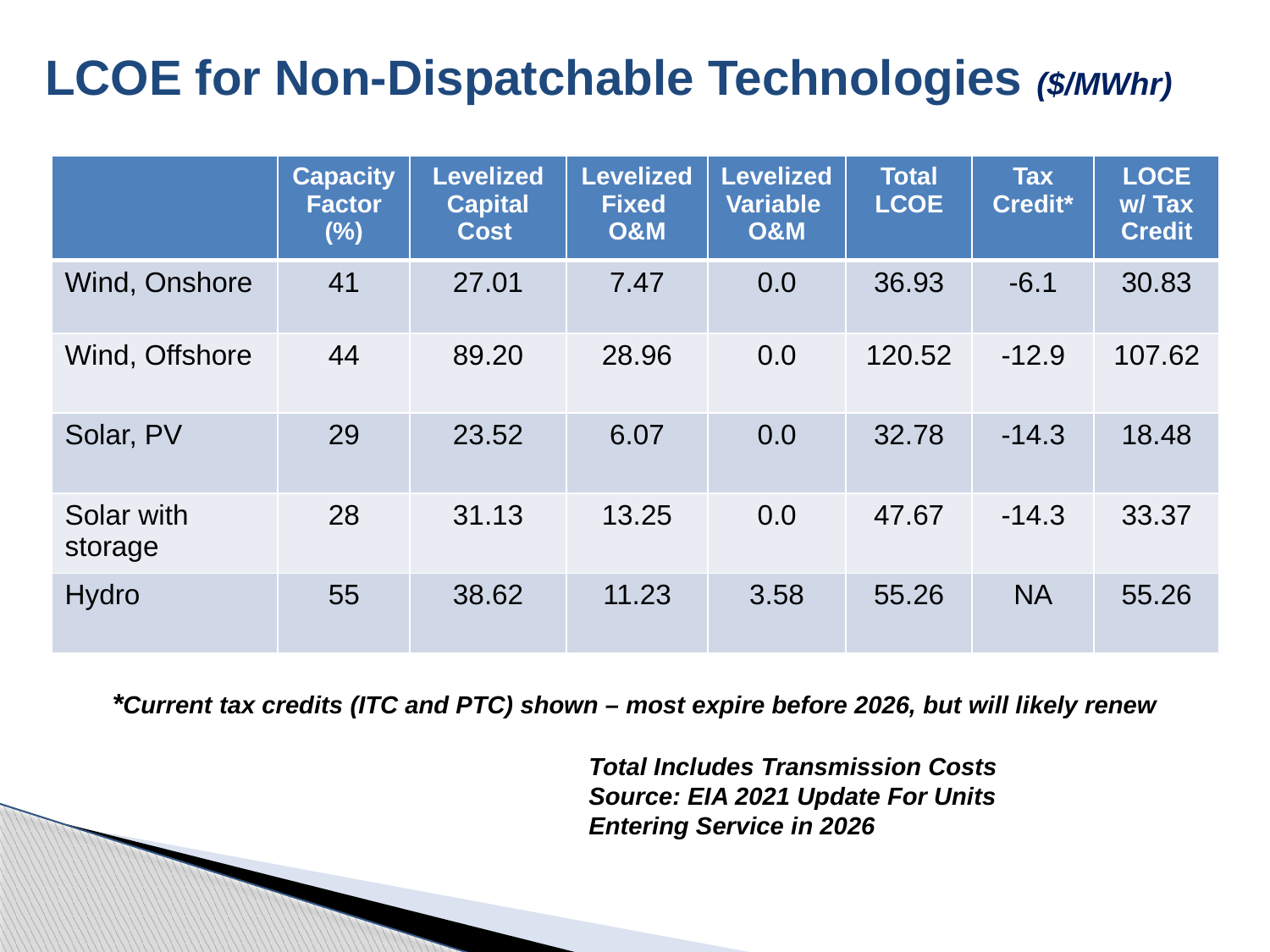

# LCOE for Non-Dispatchable Technologies ($/MWhr)
|  | Capacity Factor (%) | Levelized Capital Cost | Levelized Fixed O&M | Levelized Variable O&M | Total LCOE | Tax Credit\* | LOCE w/ Tax Credit |
| --- | --- | --- | --- | --- | --- | --- | --- |
| Wind, Onshore | 41 | 27.01 | 7.47 | 0.0 | 36.93 | -6.1 | 30.83 |
| Wind, Offshore | 44 | 89.20 | 28.96 | 0.0 | 120.52 | -12.9 | 107.62 |
| Solar, PV | 29 | 23.52 | 6.07 | 0.0 | 32.78 | -14.3 | 18.48 |
| Solar with storage | 28 | 31.13 | 13.25 | 0.0 | 47.67 | -14.3 | 33.37 |
| Hydro | 55 | 38.62 | 11.23 | 3.58 | 55.26 | NA | 55.26 |
*Current tax credits (ITC and PTC) shown – most expire before 2026, but will likely renew
Total Includes Transmission Costs
Source: EIA 2021 Update For Units Entering Service in 2026